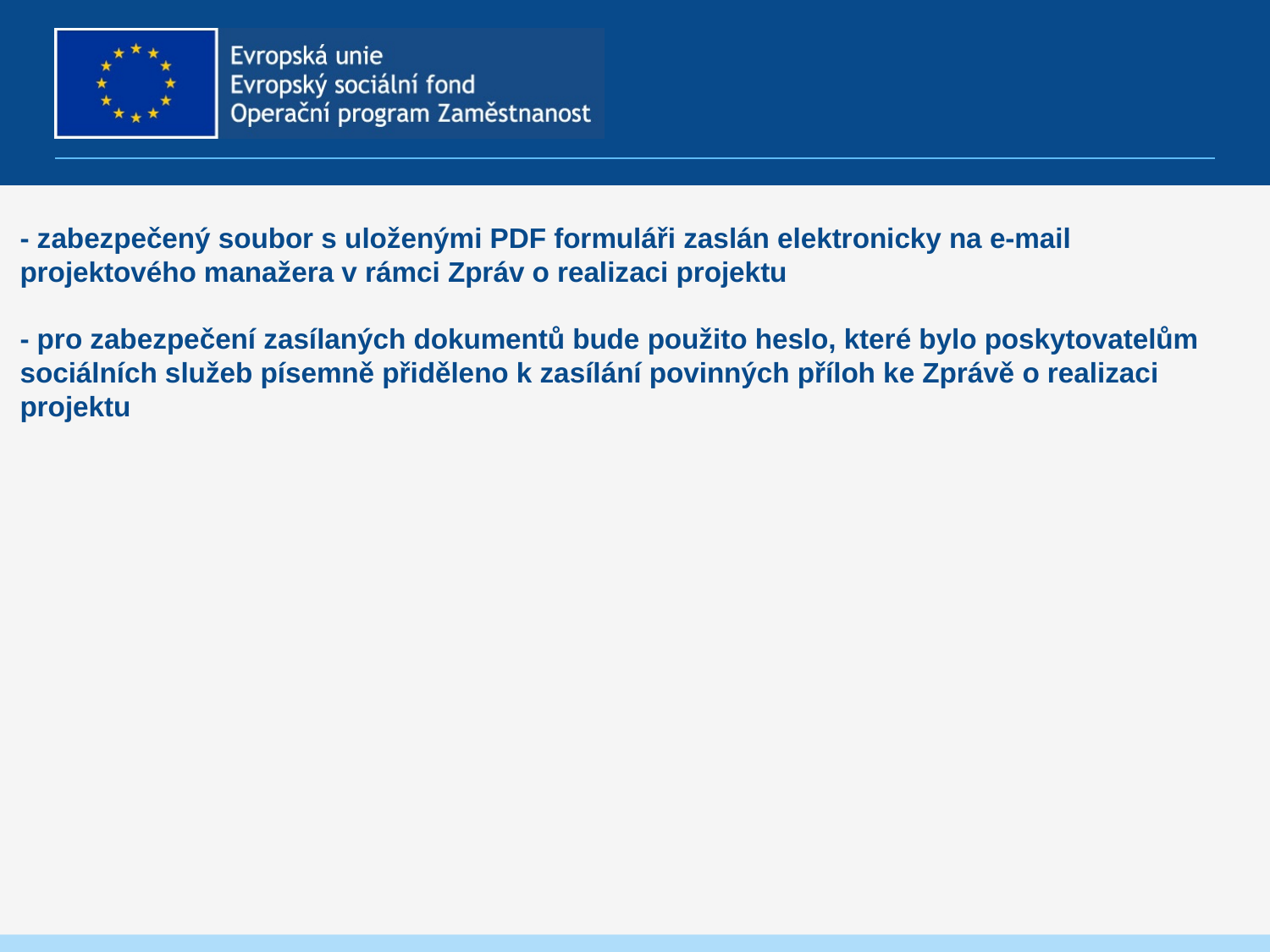

# - zabezpečený soubor s uloženými PDF formuláři zaslán elektronicky na e-mail projektového manažera v rámci Zpráv o realizaci projektu - pro zabezpečení zasílaných dokumentů bude použito heslo, které bylo poskytovatelům sociálních služeb písemně přiděleno k zasílání povinných příloh ke Zprávě o realizaci projektu